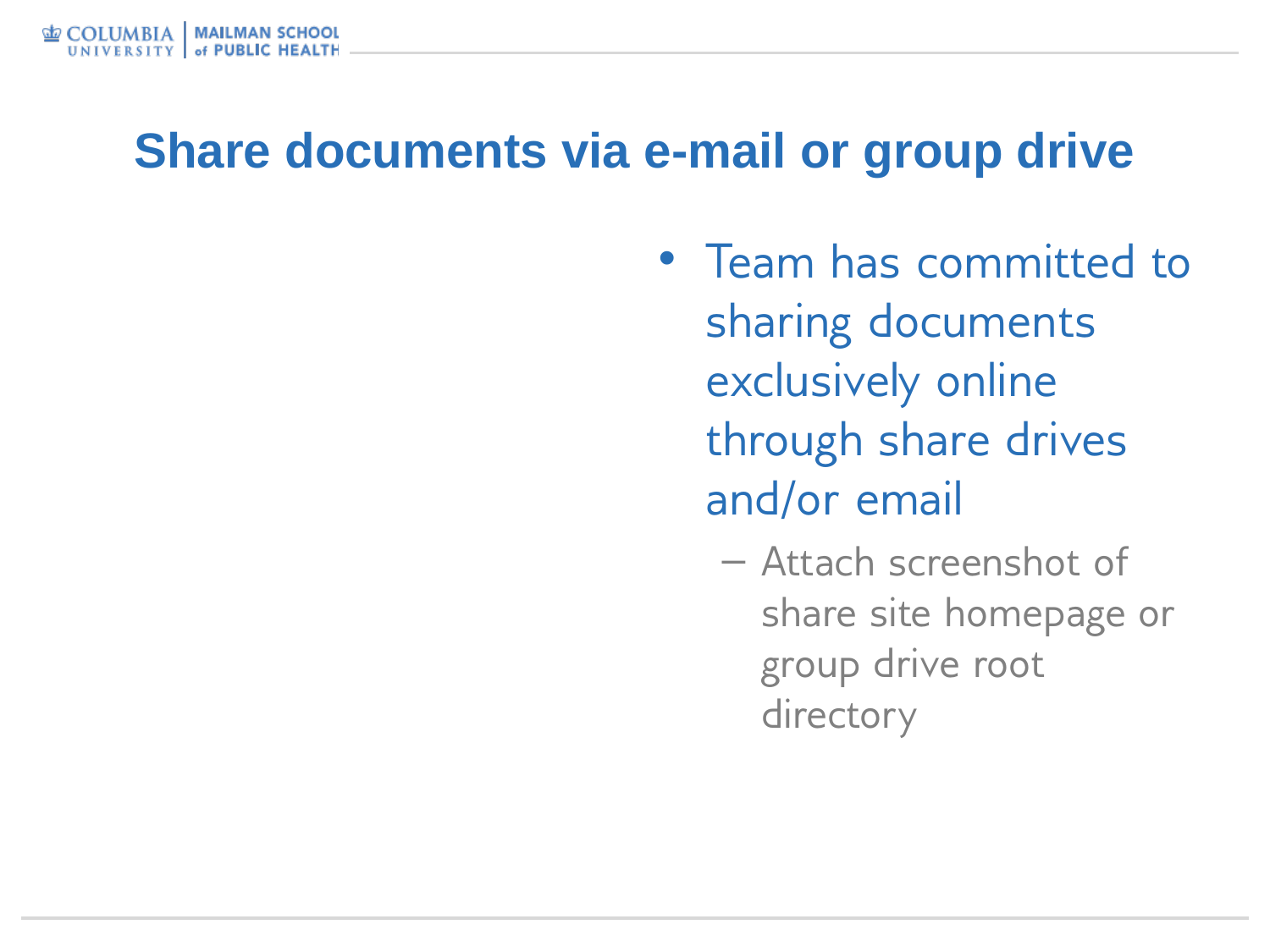

# Share documents via e-mail or group drive

Team has committed to sharing documents exclusively online through share drives and/or email
Attach screenshot of share site homepage or group drive root directory